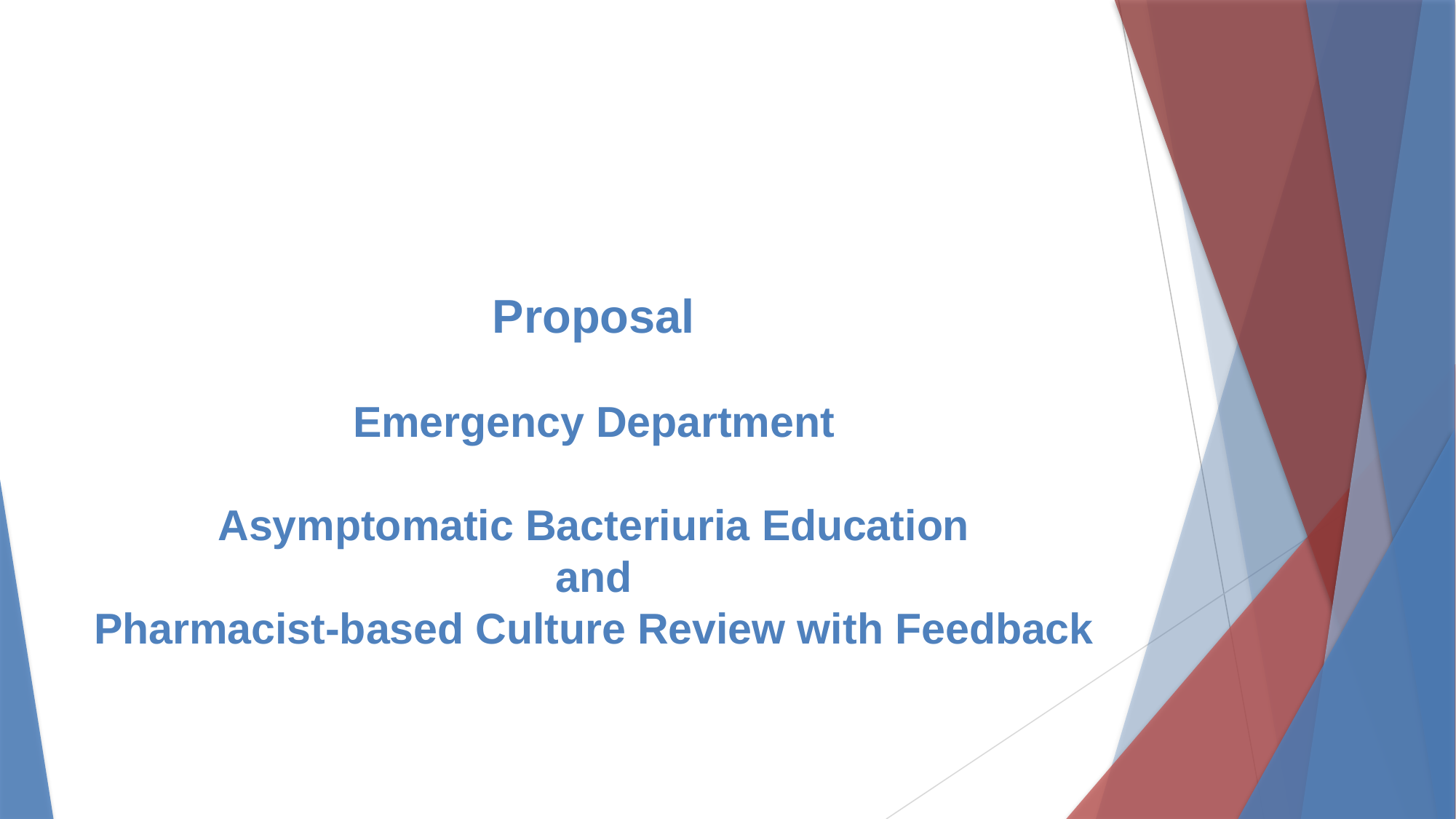

# Proposal Emergency Department Asymptomatic Bacteriuria Education and Pharmacist-based Culture Review with Feedback